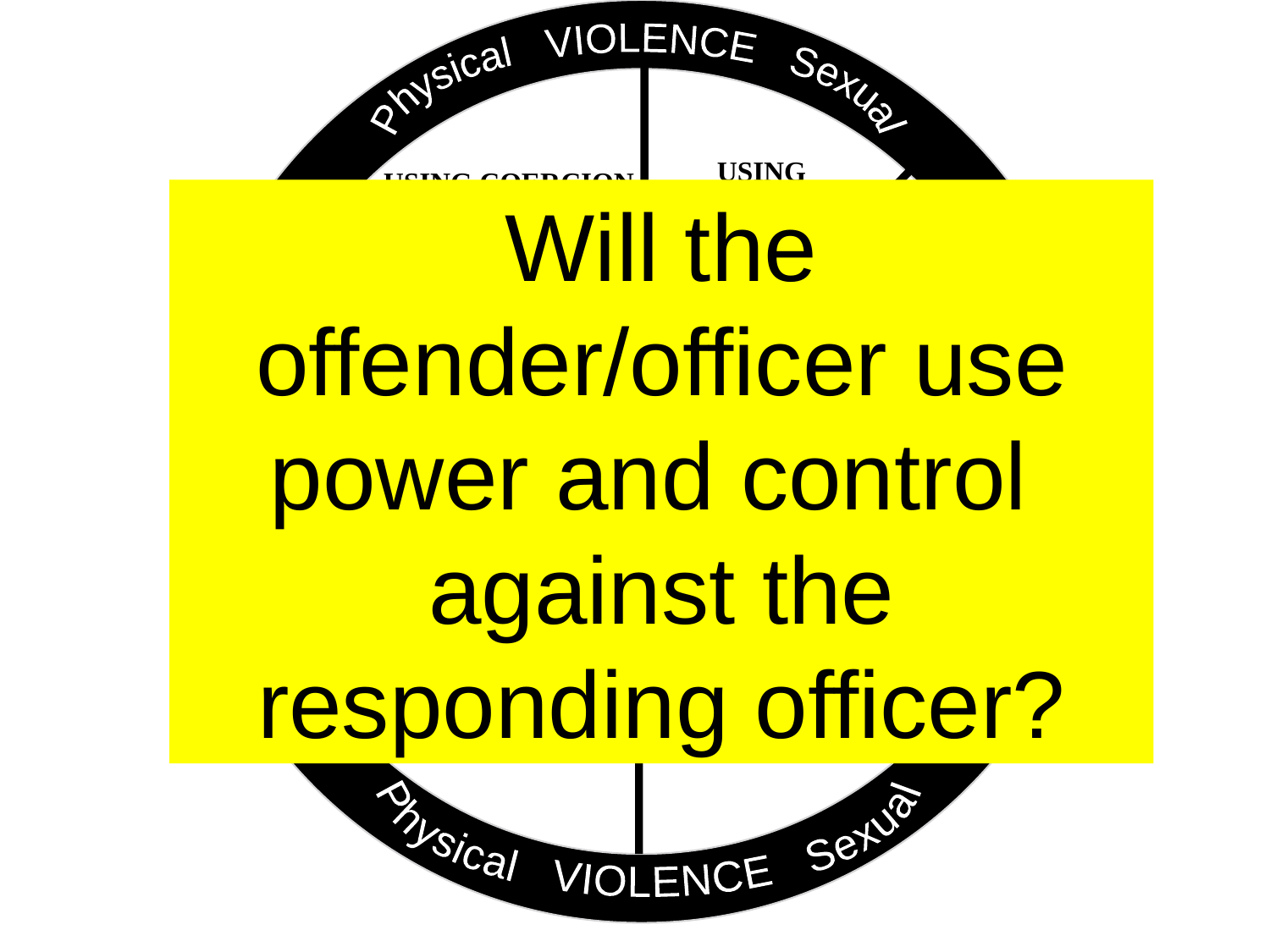

Physical   VIOLENCE   Sexual
Physical   VIOLENCE   Sexual

USING
INTIMIDATION

USING COERCION
AND THREATS
Will the offender/officer use power and control  against the responding officer?

USING
ECONOMIC
ABUSE
USING
EMOTIONAL
ABUSE

POWER
AND
CONTROL

USING MALE
PRIVILEGE
USING
ISOLATION

USING
CHILDREN

MINIMIZING
DENYING
AND BLAMING